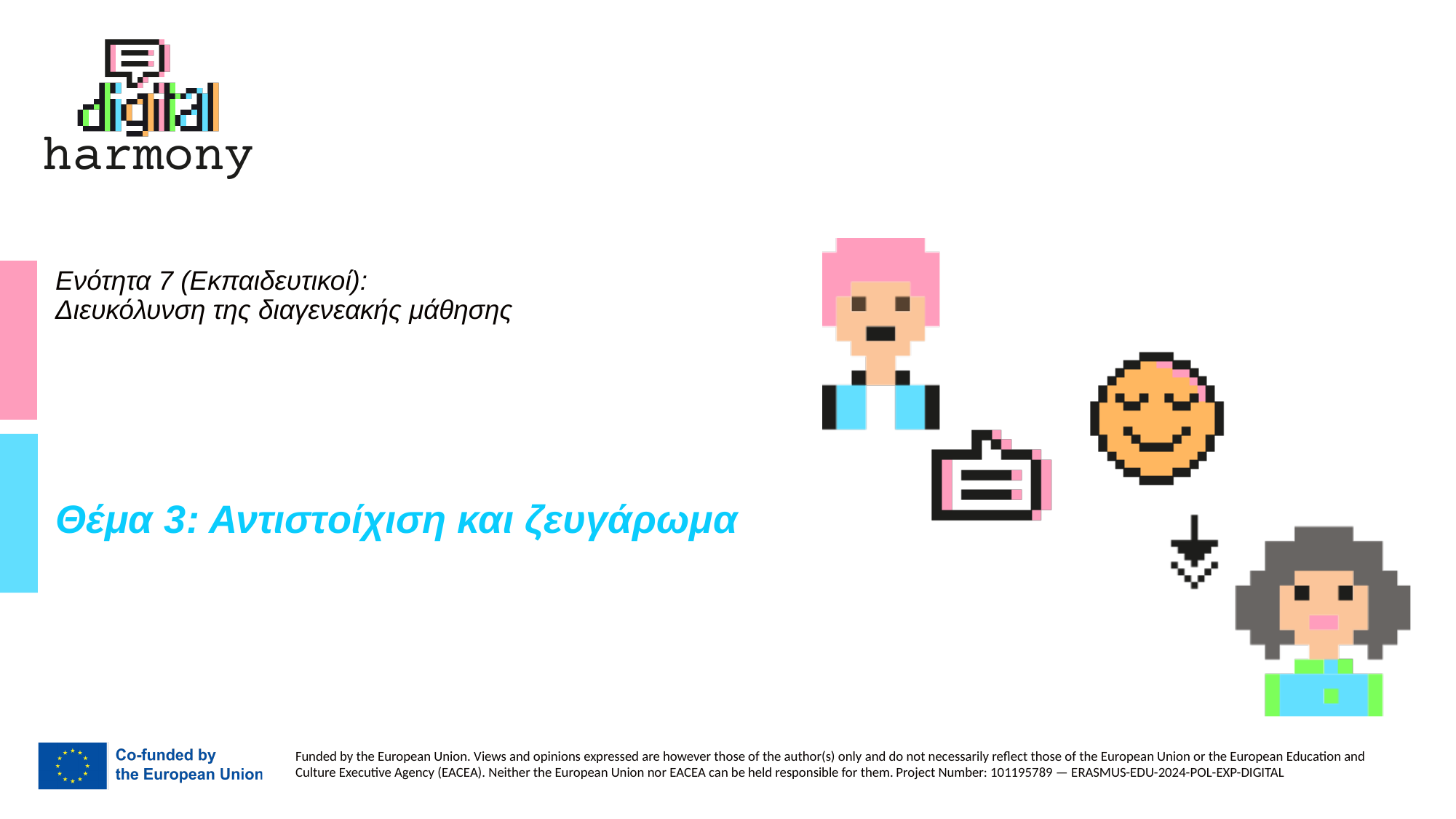

# Ενότητα 7 (Εκπαιδευτικοί): Διευκόλυνση της διαγενεακής μάθησης

Θέμα 3: Αντιστοίχιση και ζευγάρωμα